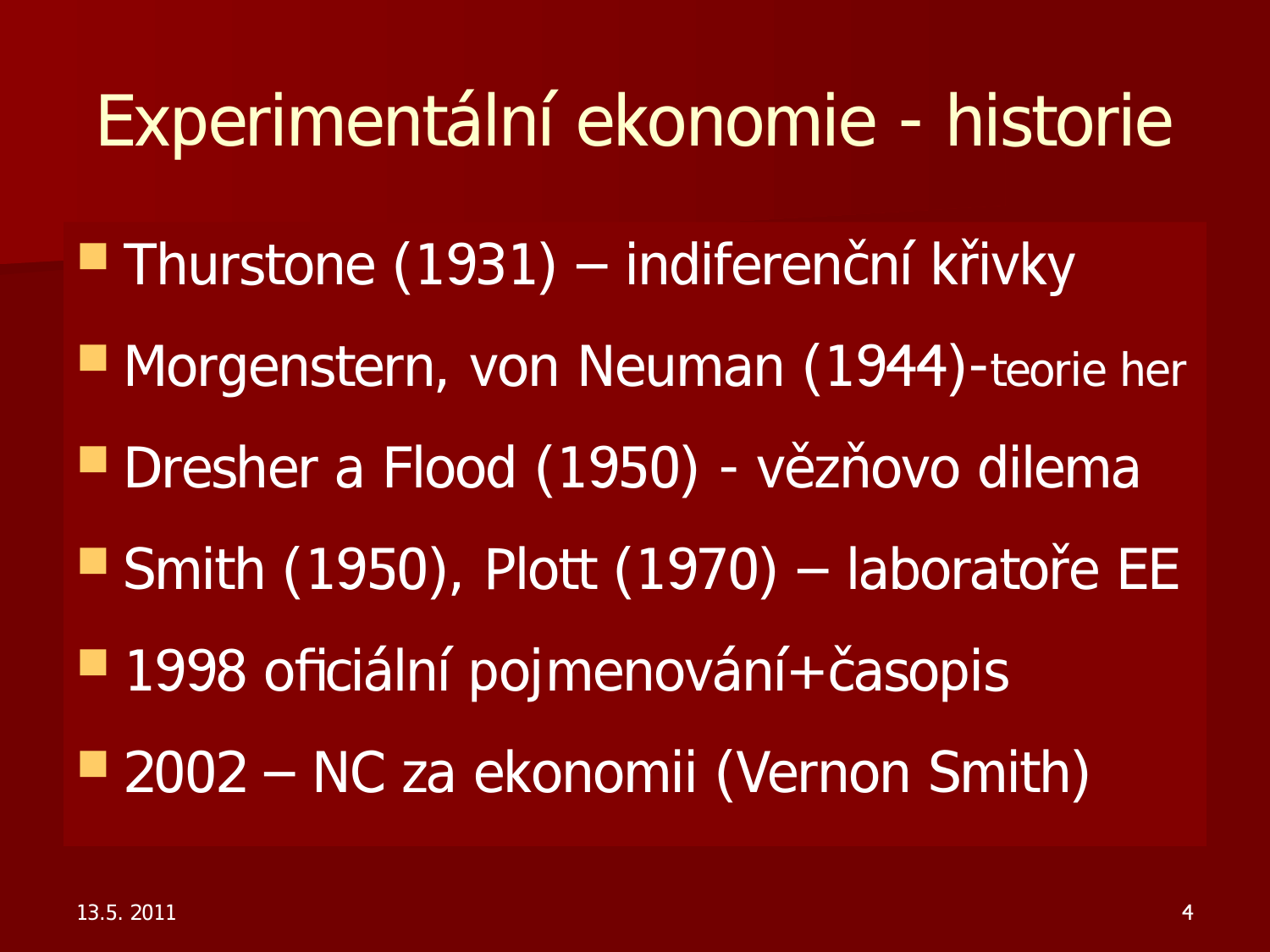

# Experimentální ekonomie - historie
Thurstone (1931) – indiferenční křivky
Morgenstern, von Neuman (1944)-teorie her
Dresher a Flood (1950) - vězňovo dilema
Smith (1950), Plott (1970) – laboratoře EE
1998 oficiální pojmenování+časopis
2002 – NC za ekonomii (Vernon Smith)
13.5. 2011
4